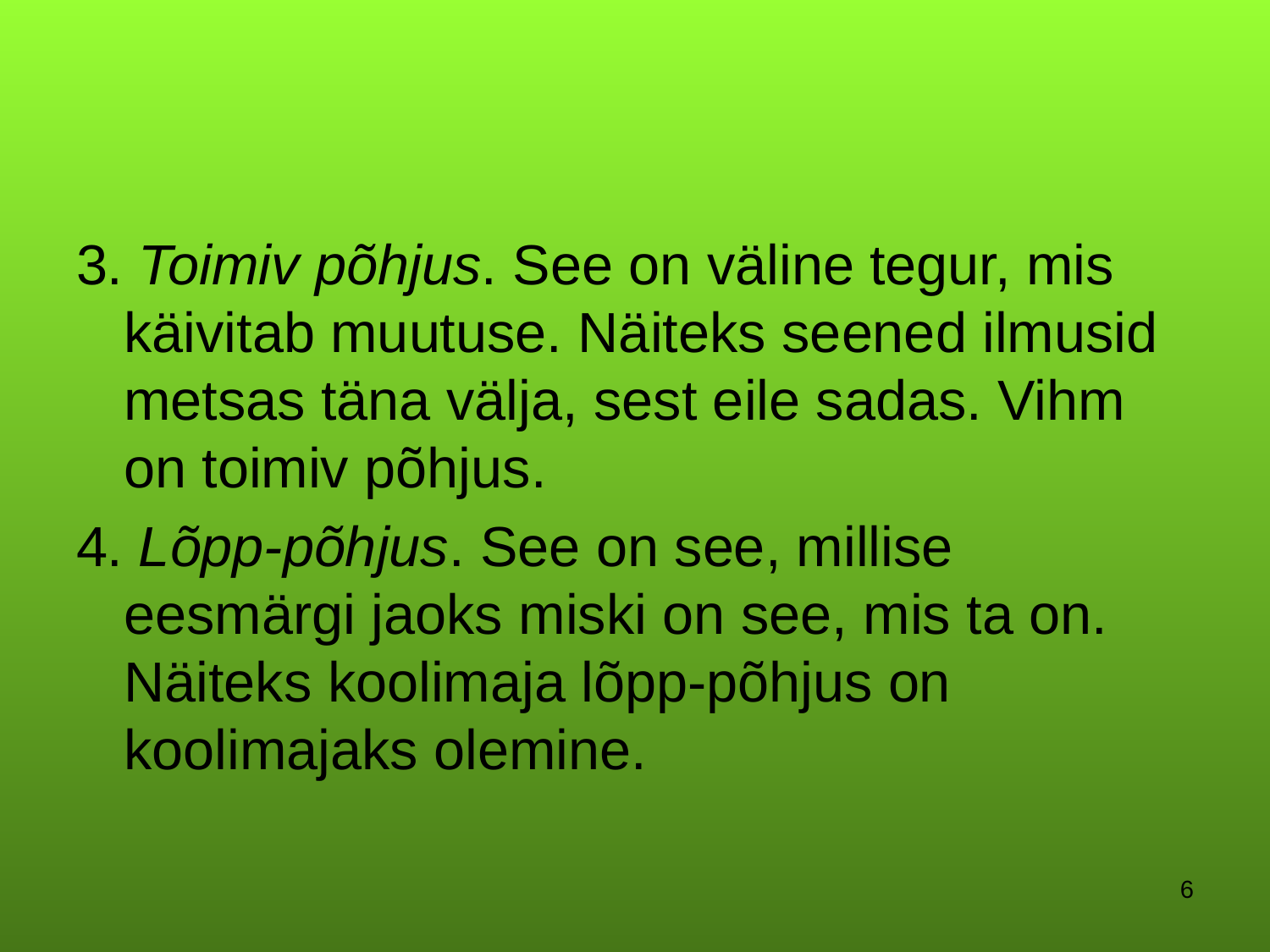

3. Toimiv põhjus. See on väline tegur, mis käivitab muutuse. Näiteks seened ilmusid metsas täna välja, sest eile sadas. Vihm on toimiv põhjus.
4. Lõpp-põhjus. See on see, millise eesmärgi jaoks miski on see, mis ta on. Näiteks koolimaja lõpp-põhjus on koolimajaks olemine.
6